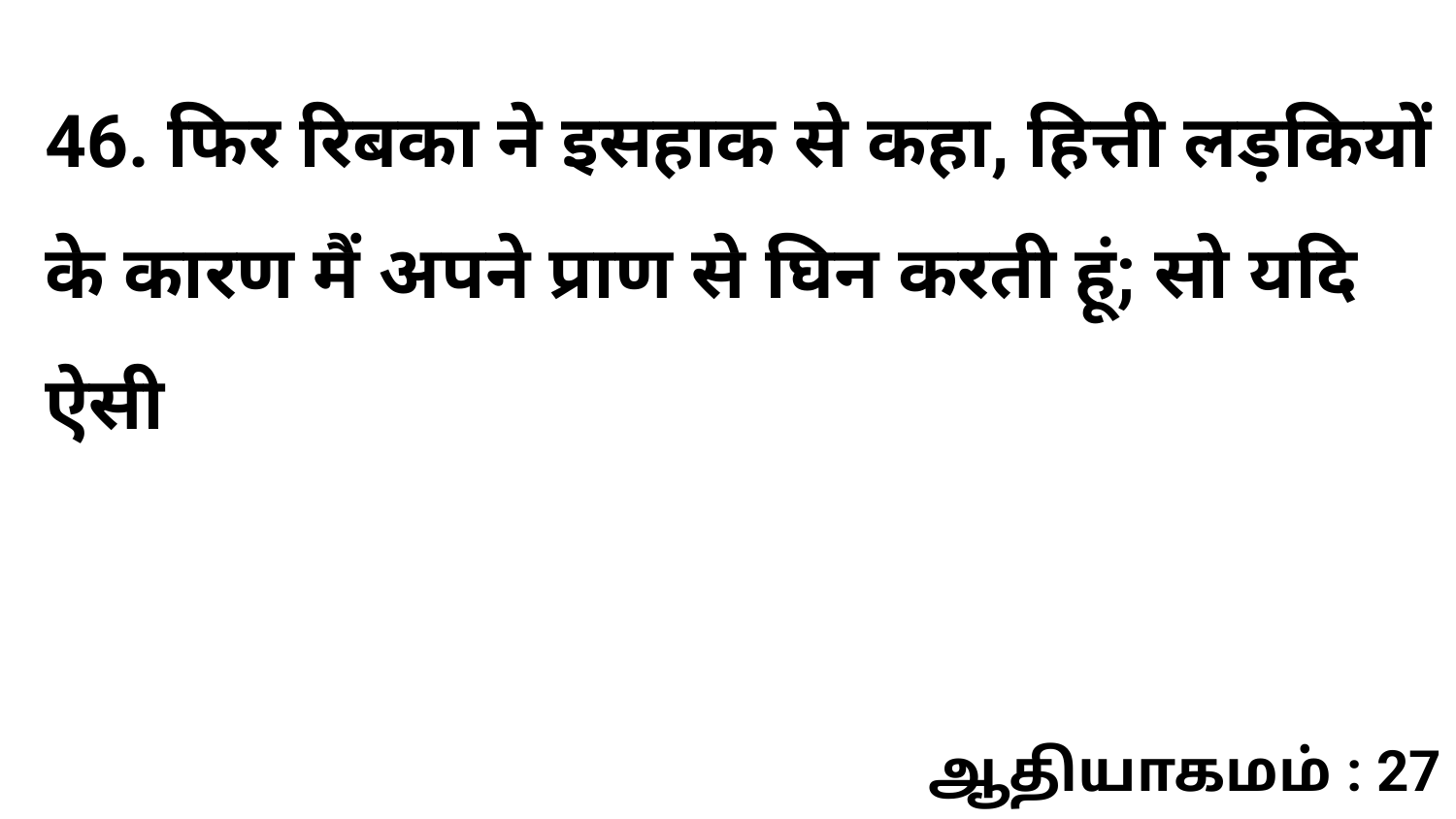

46. फिर रिबका ने इसहाक से कहा, हित्ती लड़कियों के कारण मैं अपने प्राण से घिन करती हूं; सो यदि ऐसी
ஆதியாகமம் : 27